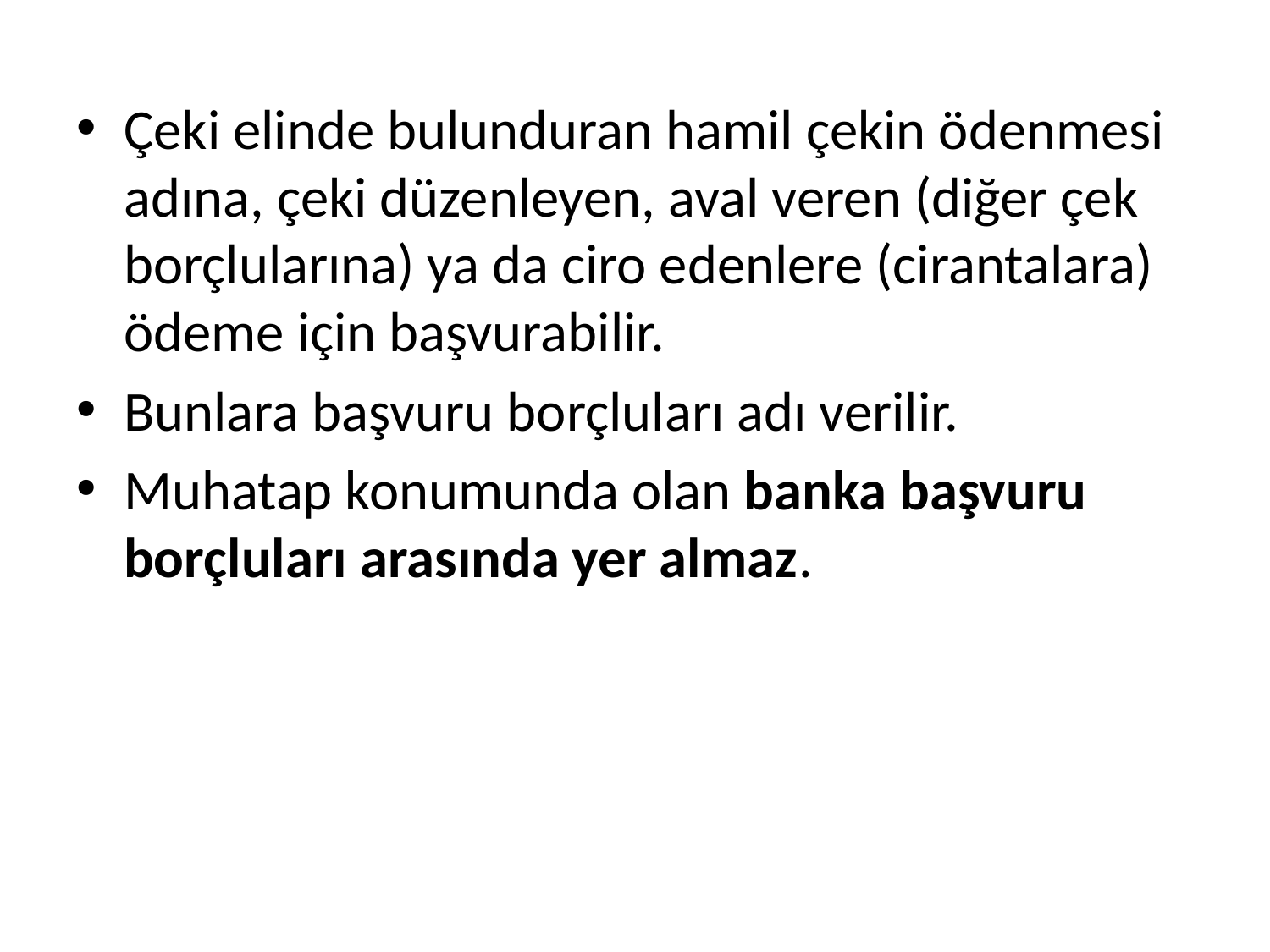

Çeki elinde bulunduran hamil çekin ödenmesi adına, çeki düzenleyen, aval veren (diğer çek borçlularına) ya da ciro edenlere (cirantalara) ödeme için başvurabilir.
Bunlara başvuru borçluları adı verilir.
Muhatap konumunda olan banka başvuru borçluları arasında yer almaz.